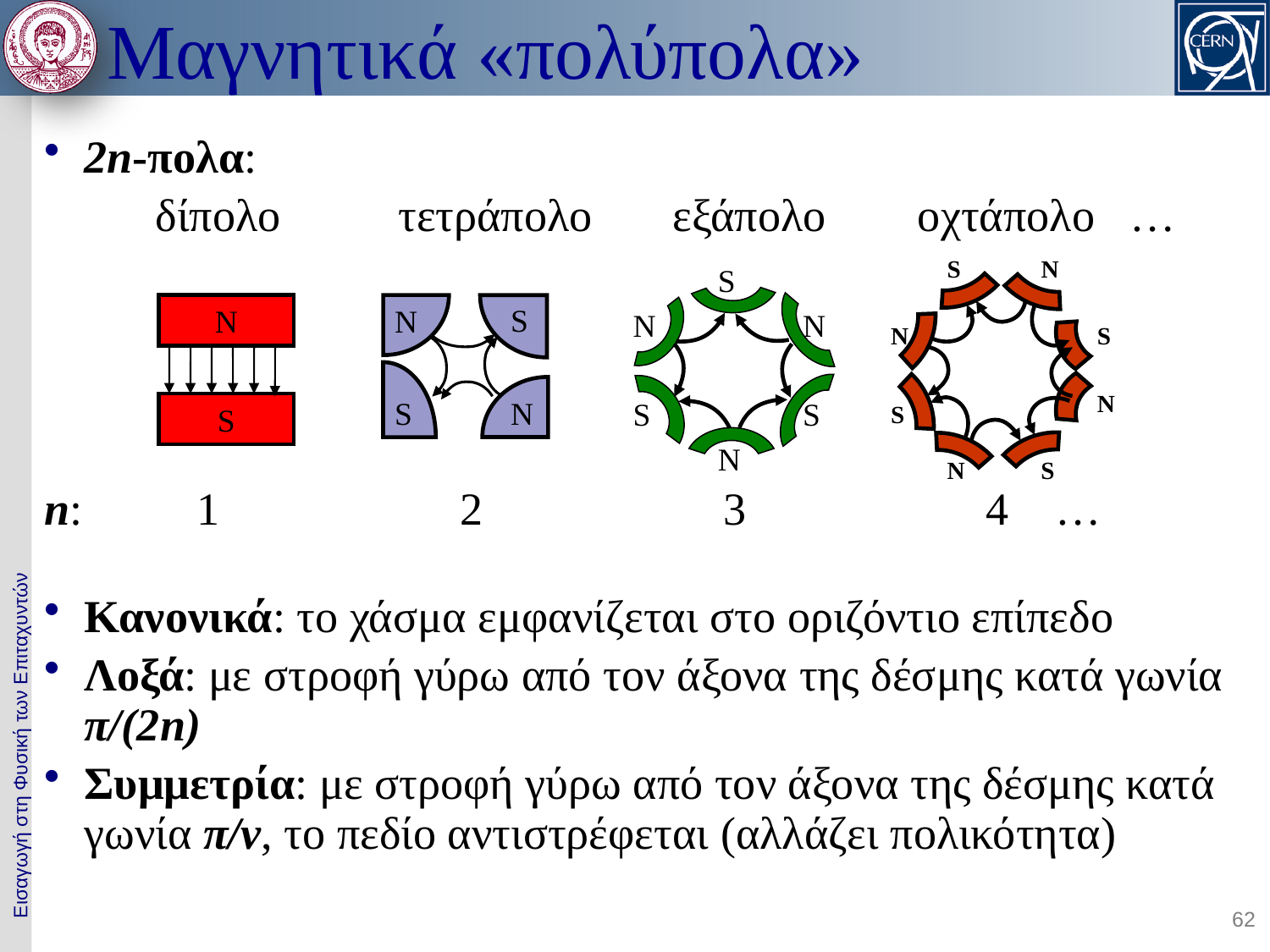

# Μαγνητικά «πολύπολα»
2n-πολα:
	 δίπολο   	τετράπολο       εξάπολο        οχτάπολο   …

n:          1                     2                     3                     4    …
Κανονικά: το χάσμα εμφανίζεται στο οριζόντιο επίπεδο
Λοξά: με στροφή γύρω από τον άξονα της δέσμης κατά γωνία π/(2n)
Συμμετρία: με στροφή γύρω από τον άξονα της δέσμης κατά γωνία π/ν, το πεδίο αντιστρέφεται (αλλάζει πολικότητα)

S
N

N
S

N

S

N
S

S
N

S
N

S

N
N

S
S

N
N

S